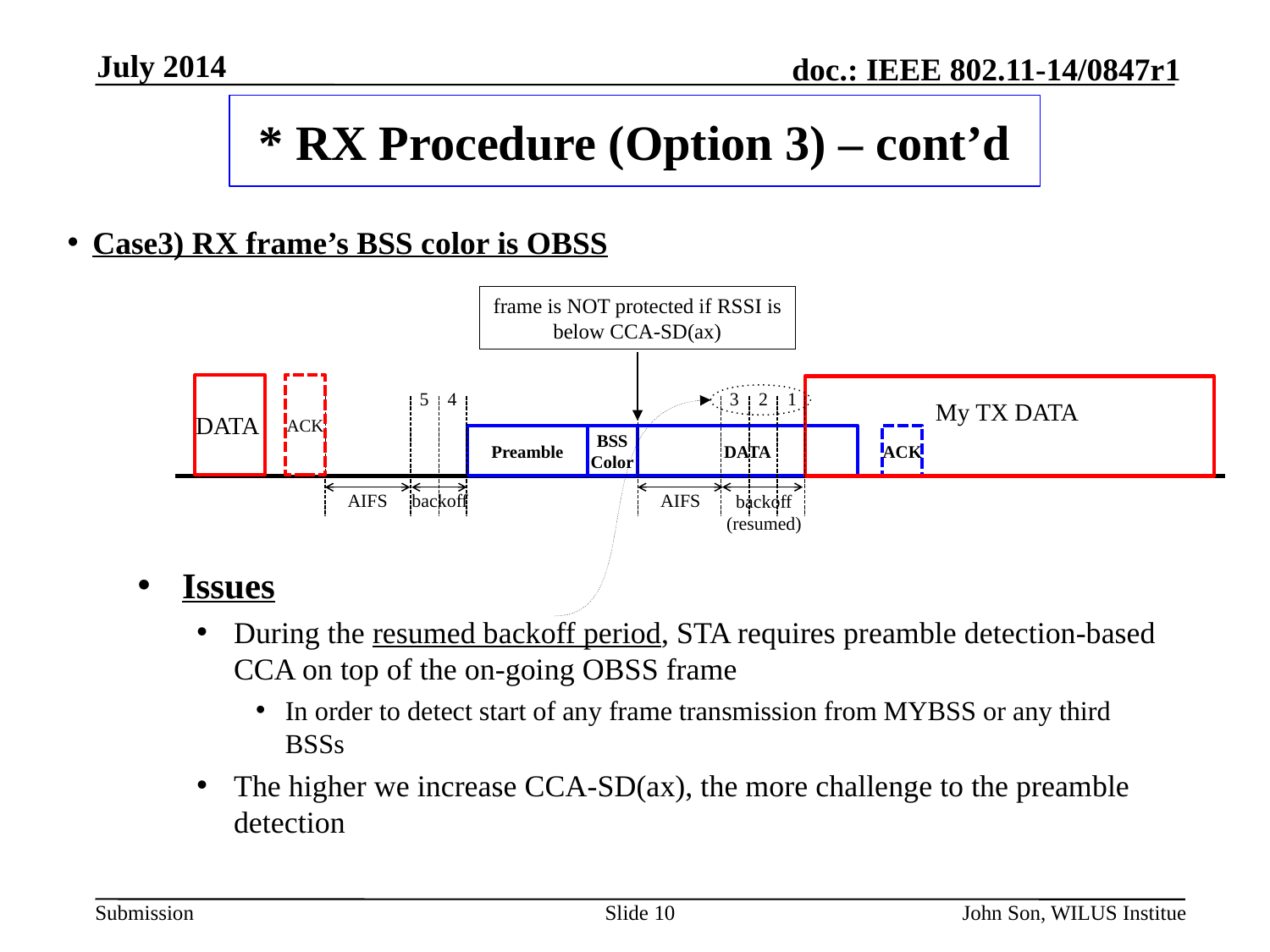

July 2014
# * RX Procedure (Option 3) – cont’d
Case3) RX frame’s BSS color is OBSS
frame is NOT protected if RSSI is below CCA-SD(ax)
ACK
DATA

My TX DATA

5
4
3
2
1

BSS
Color
DATA
ACK
Preamble
backoff
(resumed)
AIFS
AIFS
backoff
Issues
During the resumed backoff period, STA requires preamble detection-based CCA on top of the on-going OBSS frame
In order to detect start of any frame transmission from MYBSS or any third BSSs
The higher we increase CCA-SD(ax), the more challenge to the preamble detection
Slide 10
John Son, WILUS Institue